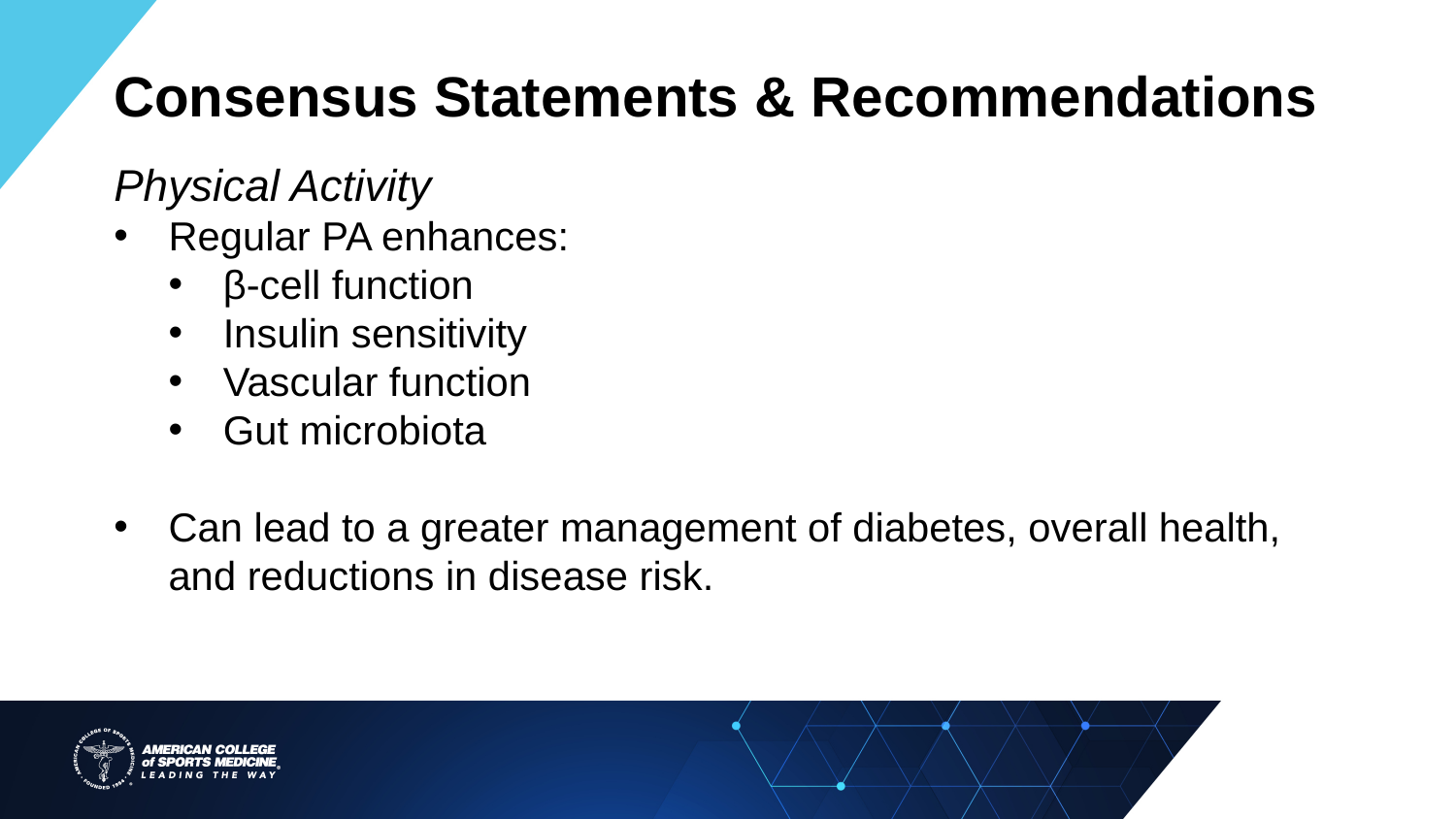

Consensus Statements & Recommendations

Physical Activity
Regular PA enhances:
β-cell function
Insulin sensitivity
Vascular function
Gut microbiota

Can lead to a greater management of diabetes, overall health, and reductions in disease risk.